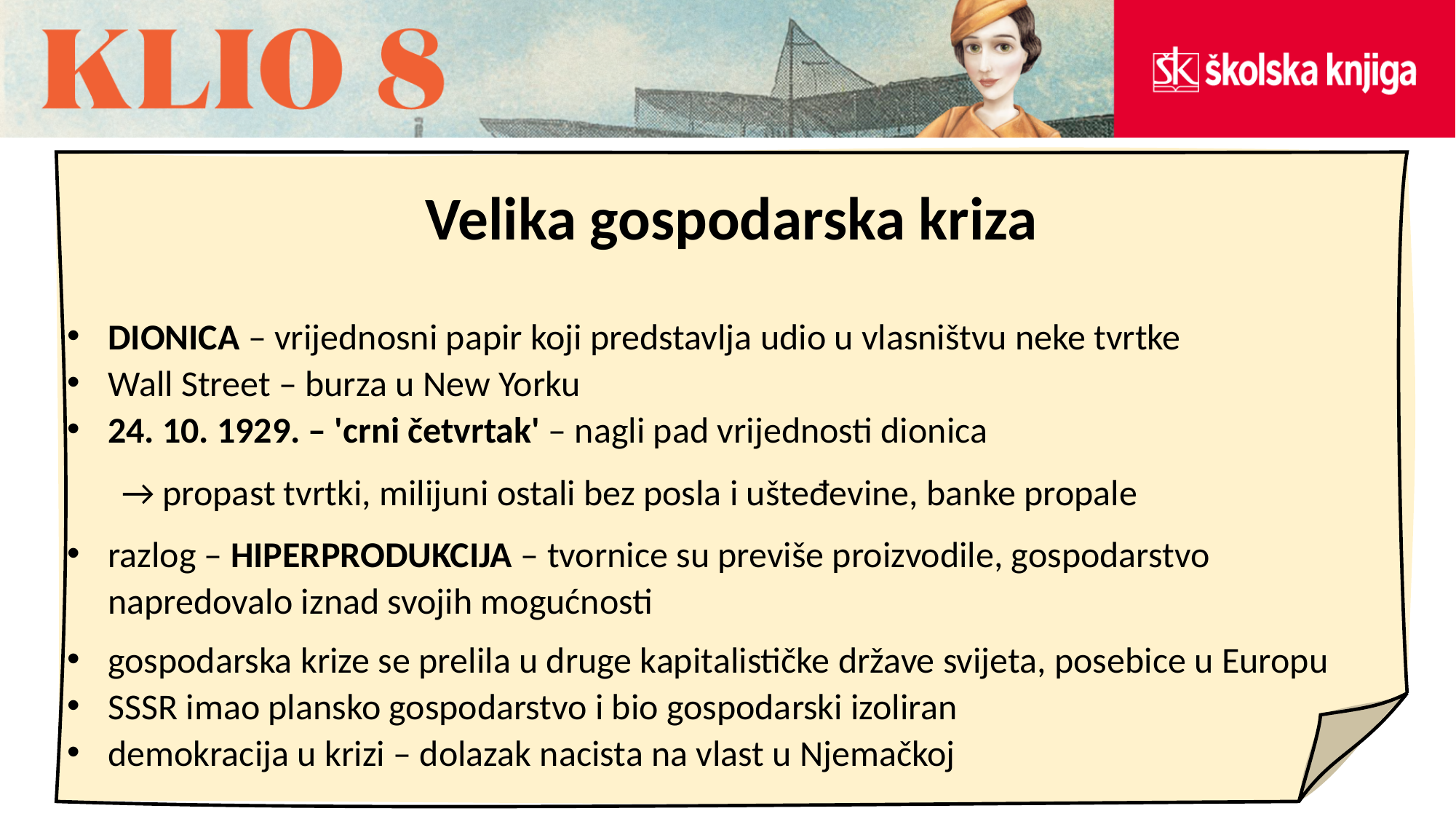

Velika gospodarska kriza

DIONICA – vrijednosni papir koji predstavlja udio u vlasništvu neke tvrtke
Wall Street – burza u New Yorku
24. 10. 1929. – 'crni četvrtak' – nagli pad vrijednosti dionica
→ propast tvrtki, milijuni ostali bez posla i ušteđevine, banke propale
razlog – HIPERPRODUKCIJA – tvornice su previše proizvodile, gospodarstvo napredovalo iznad svojih mogućnosti
gospodarska krize se prelila u druge kapitalističke države svijeta, posebice u Europu
SSSR imao plansko gospodarstvo i bio gospodarski izoliran
demokracija u krizi – dolazak nacista na vlast u Njemačkoj